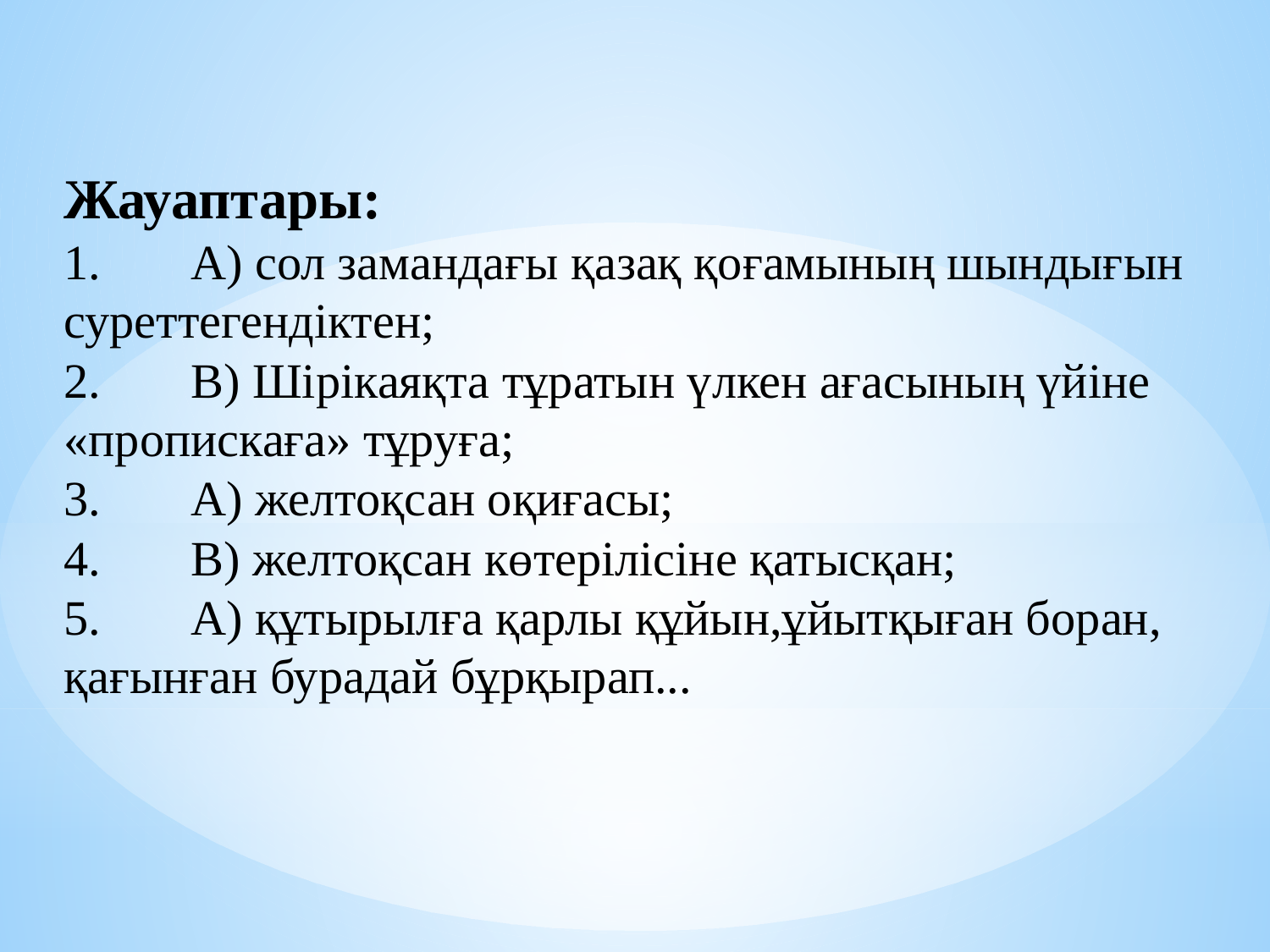

Жауаптары:
1.	А) сол замандағы қазақ қоғамының шындығын 	суреттегендіктен;
2.	В) Шірікаяқта тұратын үлкен ағасының үйіне 	«пропискаға» тұруға;
3.	А) желтоқсан оқиғасы;
4.	В) желтоқсан көтерілісіне қатысқан;
5.	А) құтырылға қарлы құйын,ұйытқыған боран, 	қағынған бурадай бұрқырап...